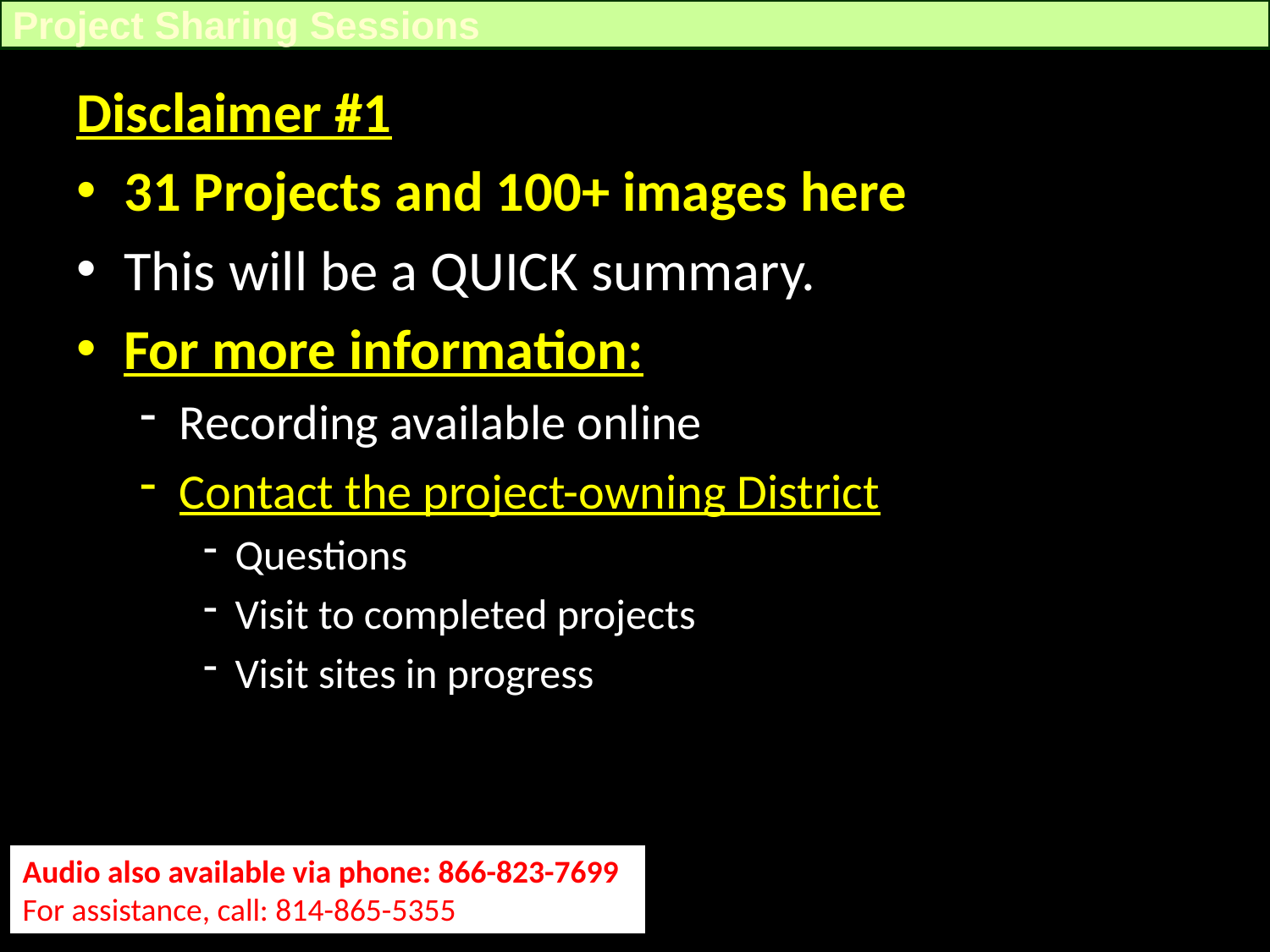

Project Sharing Sessions

Disclaimer #1
31 Projects and 100+ images here
This will be a QUICK summary.
For more information:
Recording available online
Contact the project-owning District
Questions
Visit to completed projects
Visit sites in progress
Audio also available via phone: 866-823-7699
For assistance, call: 814-865-5355